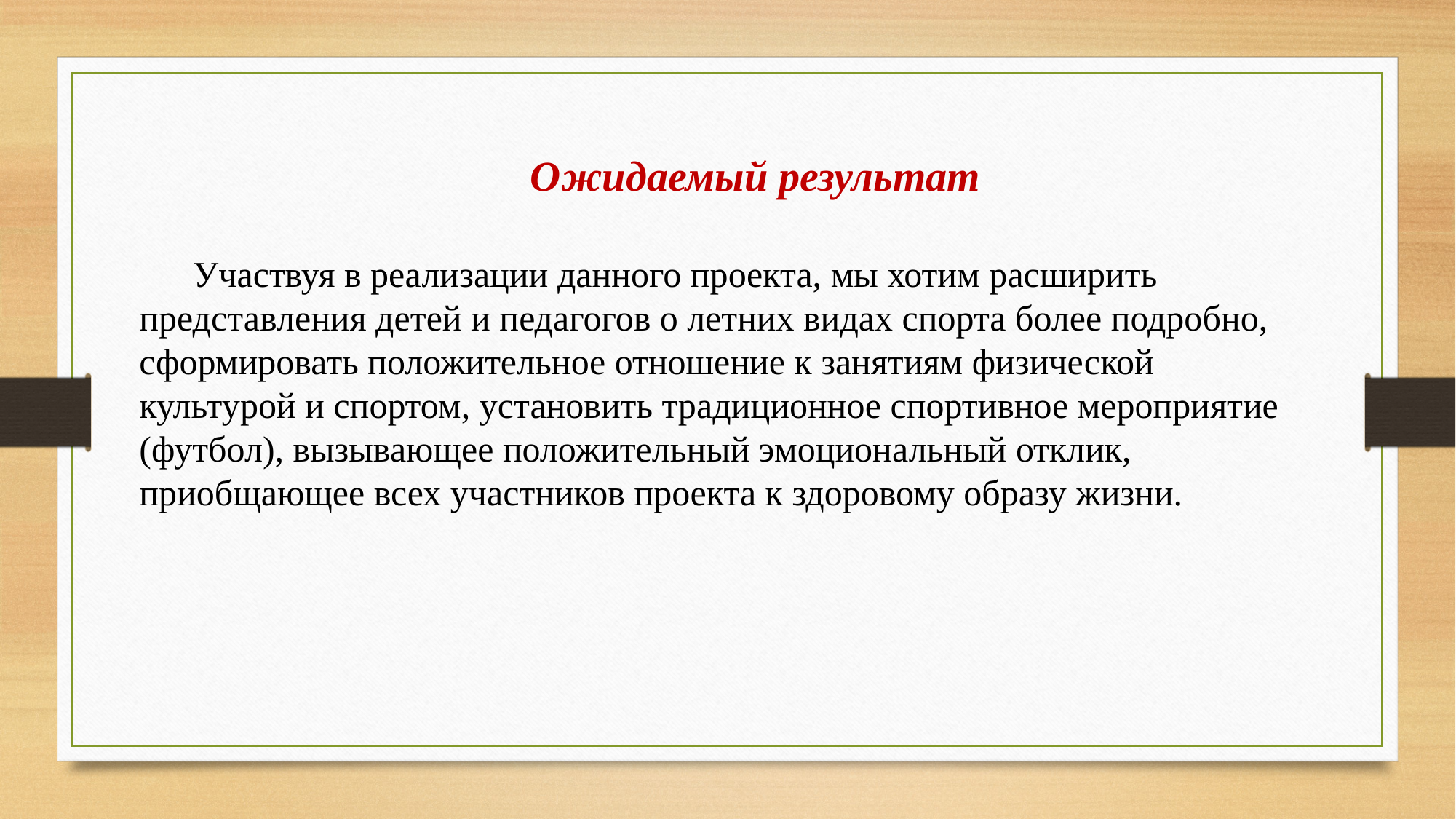

Ожидаемый результат

Участвуя в реализации данного проекта, мы хотим расширить представления детей и педагогов о летних видах спорта более подробно, сформировать положительное отношение к занятиям физической культурой и спортом, установить традиционное спортивное мероприятие (футбол), вызывающее положительный эмоциональный отклик, приобщающее всех участников проекта к здоровому образу жизни.